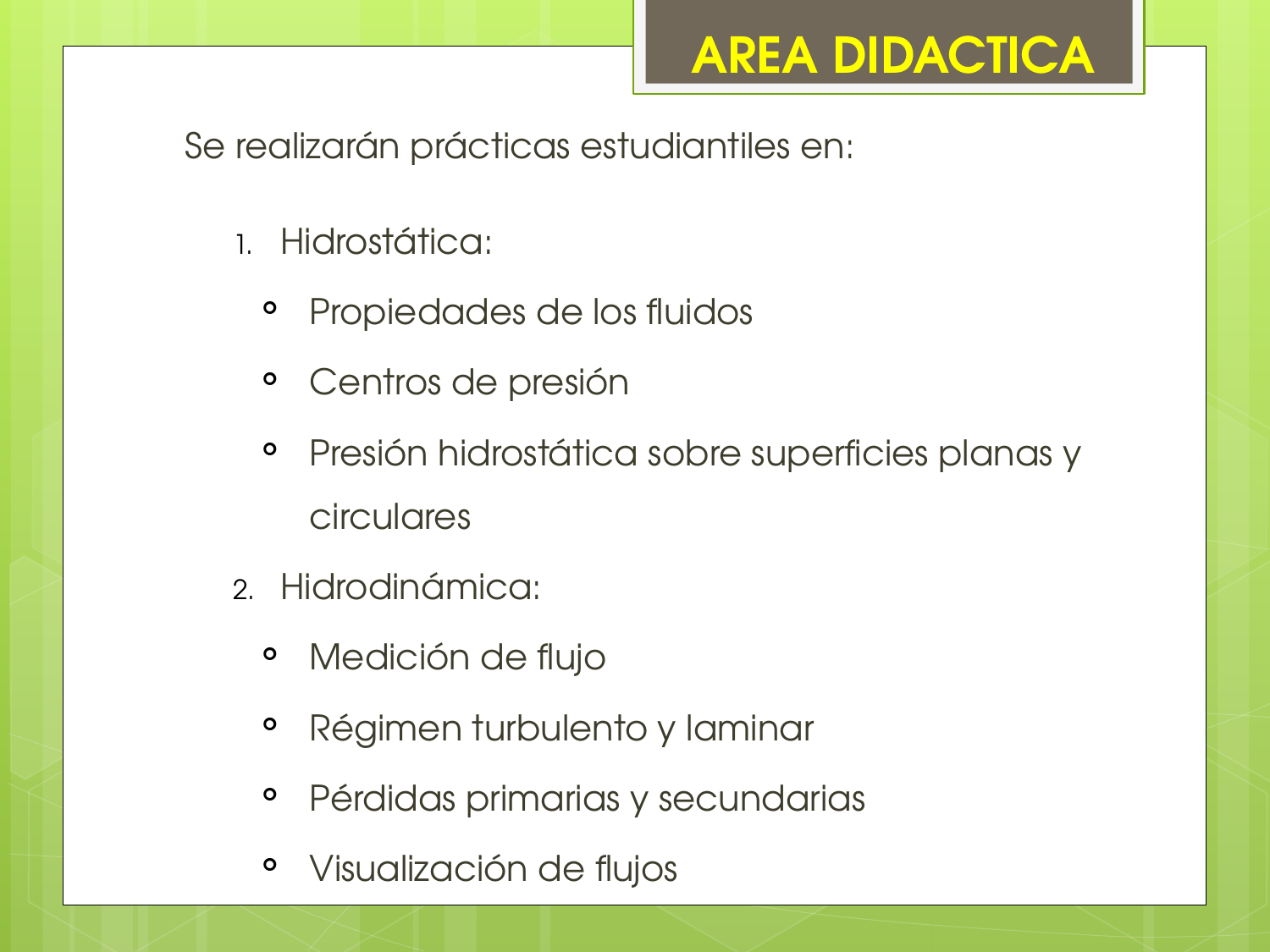

AREA DIDACTICA
	Se realizarán prácticas estudiantiles en:

Hidrostática:
Propiedades de los fluidos
Centros de presión
Presión hidrostática sobre superficies planas y circulares
Hidrodinámica:
Medición de flujo
Régimen turbulento y laminar
Pérdidas primarias y secundarias
Visualización de flujos